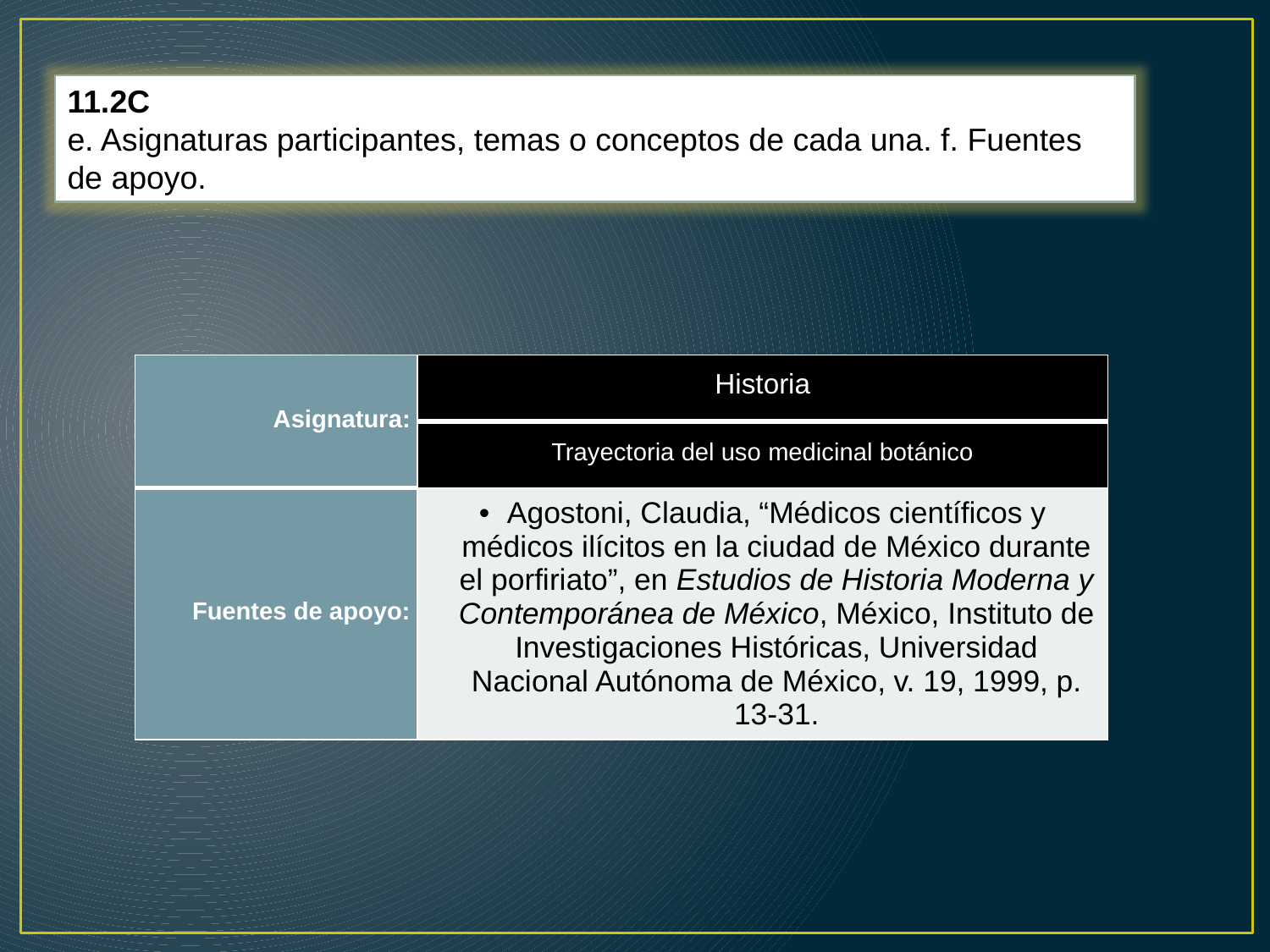

11.2C
e. Asignaturas participantes, temas o conceptos de cada una. f. Fuentes de apoyo.
| Asignatura: | Historia |
| --- | --- |
|  | Trayectoria del uso medicinal botánico |
| Fuentes de apoyo: | Agostoni, Claudia, “Médicos científicos y médicos ilícitos en la ciudad de México durante el porfiriato”, en Estudios de Historia Moderna y Contemporánea de México, México, Instituto de Investigaciones Históricas, Universidad Nacional Autónoma de México, v. 19, 1999, p. 13-31. |